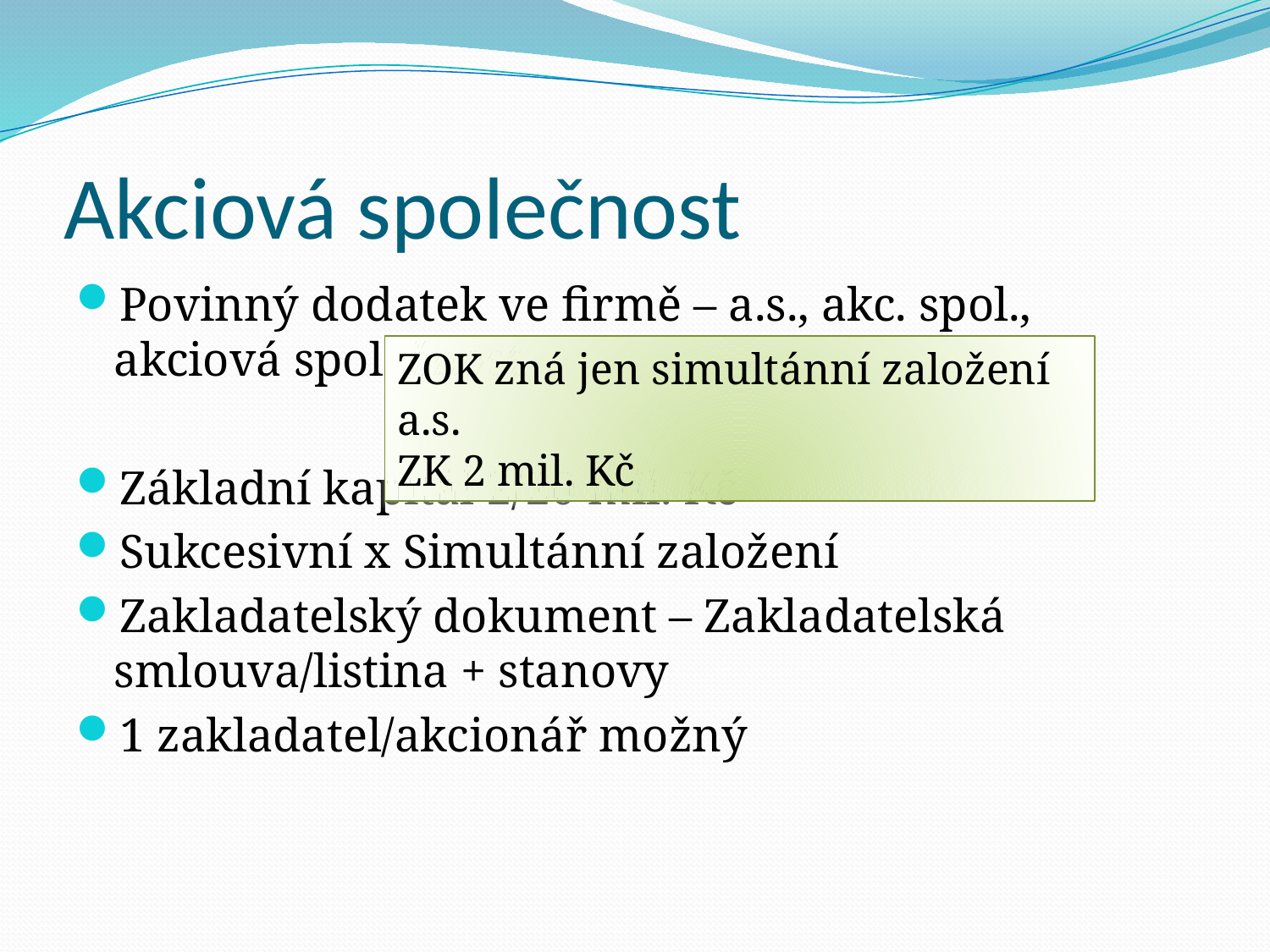

# Akciová společnost
Povinný dodatek ve firmě – a.s., akc. spol., akciová společnost

Základní kapitál 2/20 mil. Kč
Sukcesivní x Simultánní založení
Zakladatelský dokument – Zakladatelská smlouva/listina + stanovy
1 zakladatel/akcionář možný
ZOK zná jen simultánní založení a.s.
ZK 2 mil. Kč